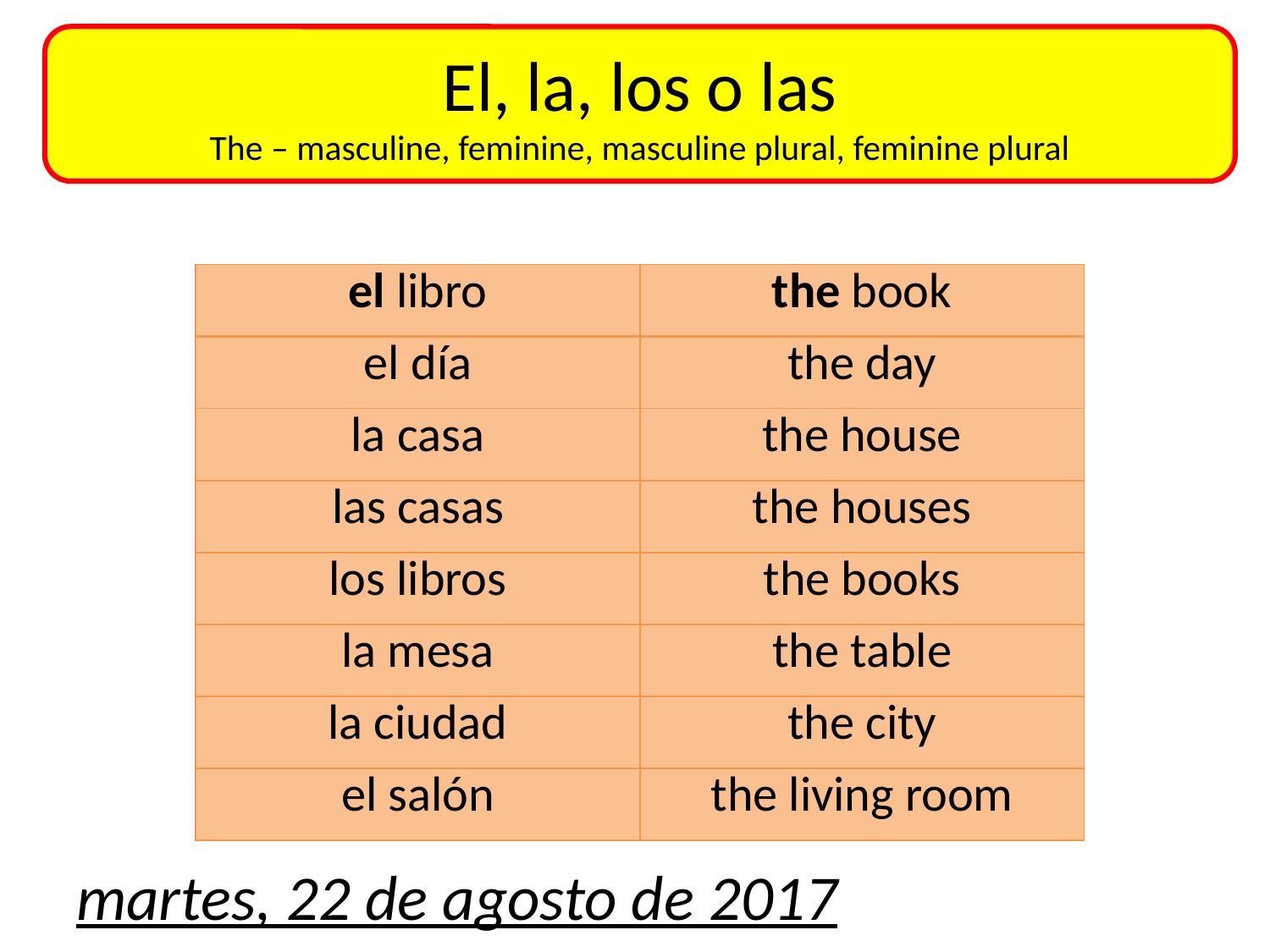

El, la, los o las
The – masculine, feminine, masculine plural, feminine plural
| el libro | the book |
| --- | --- |
| el día | the day |
| la casa | the house |
| las casas | the houses |
| los libros | the books |
| la mesa | the table |
| la ciudad | the city |
| el salón | the living room |
| el libro | the book |
| --- | --- |
| \_\_\_\_ día | the day |
| \_\_\_\_ casa | the house |
| \_\_\_\_ casas | the houses |
| \_\_\_\_ libros | the books |
| \_\_\_\_ mesa | the table |
| \_\_\_\_ ciudad | the city |
| \_\_\_\_ salón | the living room |
martes, 22 de agosto de 2017